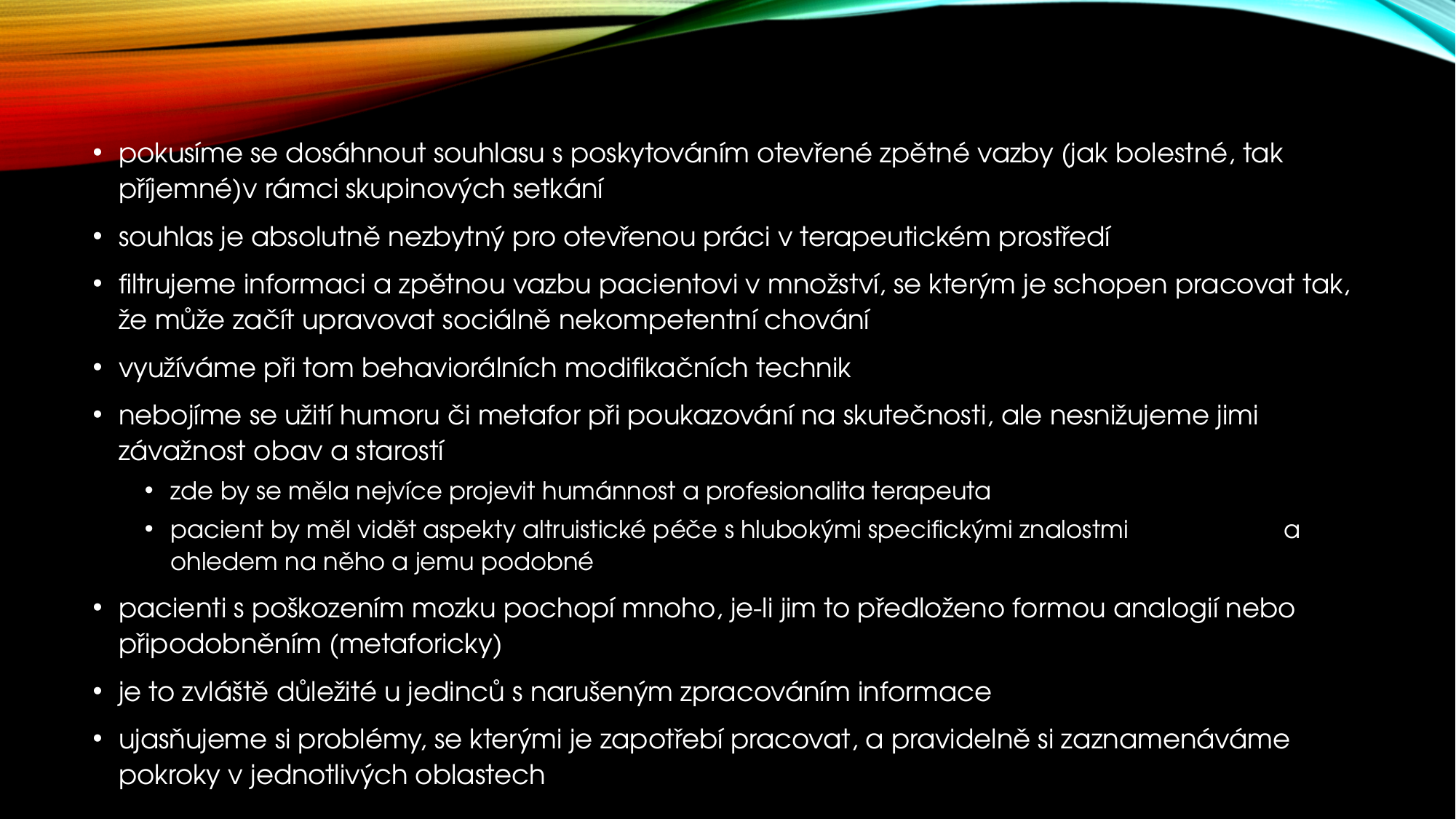

pokusíme se dosáhnout souhlasu s poskytováním otevřené zpětné vazby (jak bolestné, tak příjemné)v rámci skupinových setkání
souhlas je absolutně nezbytný pro otevřenou práci v terapeutickém prostředí
filtrujeme informaci a zpětnou vazbu pacientovi v množství, se kterým je schopen pracovat tak, že může začít upravovat sociálně nekompetentní chování
využíváme při tom behaviorálních modiﬁkačních technik
nebojíme se užití humoru či metafor při poukazování na skutečnosti, ale nesnižujeme jimi závažnost obav a starostí
zde by se měla nejvíce projevit humánnost a profesionalita terapeuta
pacient by měl vidět aspekty altruistické péče s hlubokými speciﬁckými znalostmi                       a ohledem na něho a jemu podobné
pacienti s poškozením mozku pochopí mnoho, je-li jim to předloženo formou analogií nebo připodobněním (metaforicky)
je to zvláště důležité u jedinců s narušeným zpracováním informace
ujasňujeme si problémy, se kterými je zapotřebí pracovat, a pravidelně si zaznamenáváme pokroky v jednotlivých oblastech